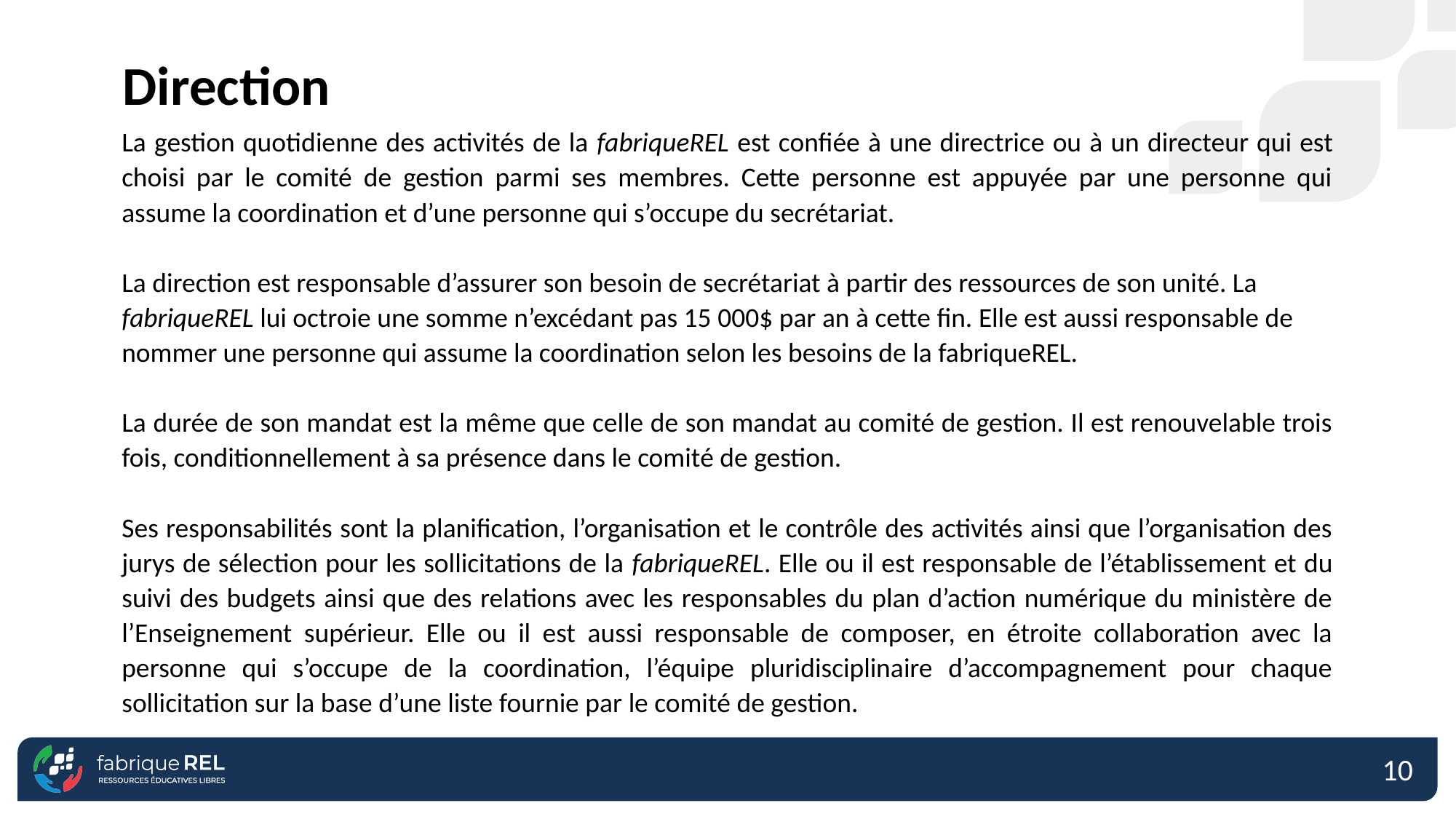

Direction
La gestion quotidienne des activités de la fabriqueREL est confiée à une directrice ou à un directeur qui est choisi par le comité de gestion parmi ses membres. Cette personne est appuyée par une personne qui assume la coordination et d’une personne qui s’occupe du secrétariat.

La direction est responsable d’assurer son besoin de secrétariat à partir des ressources de son unité. La fabriqueREL lui octroie une somme n’excédant pas 15 000$ par an à cette fin. Elle est aussi responsable de nommer une personne qui assume la coordination selon les besoins de la fabriqueREL.

La durée de son mandat est la même que celle de son mandat au comité de gestion. Il est renouvelable trois fois, conditionnellement à sa présence dans le comité de gestion.

Ses responsabilités sont la planification, l’organisation et le contrôle des activités ainsi que l’organisation des jurys de sélection pour les sollicitations de la fabriqueREL. Elle ou il est responsable de l’établissement et du suivi des budgets ainsi que des relations avec les responsables du plan d’action numérique du ministère de l’Enseignement supérieur. Elle ou il est aussi responsable de composer, en étroite collaboration avec la personne qui s’occupe de la coordination, l’équipe pluridisciplinaire d’accompagnement pour chaque sollicitation sur la base d’une liste fournie par le comité de gestion.
10